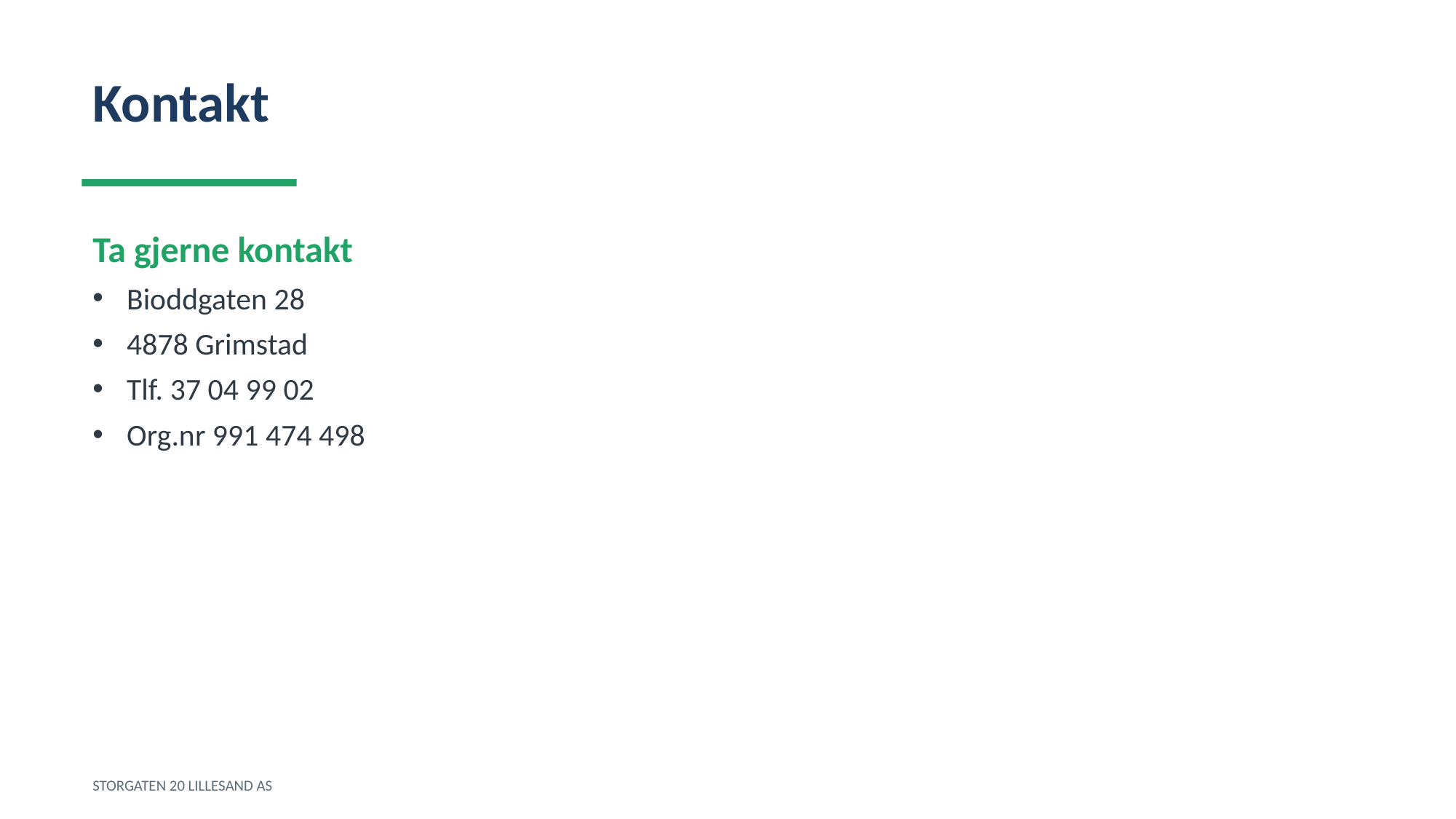

Kontakt

Ta gjerne kontakt
Bioddgaten 28
4878 Grimstad
Tlf. 37 04 99 02
Org.nr 991 474 498
STORGATEN 20 LILLESAND AS